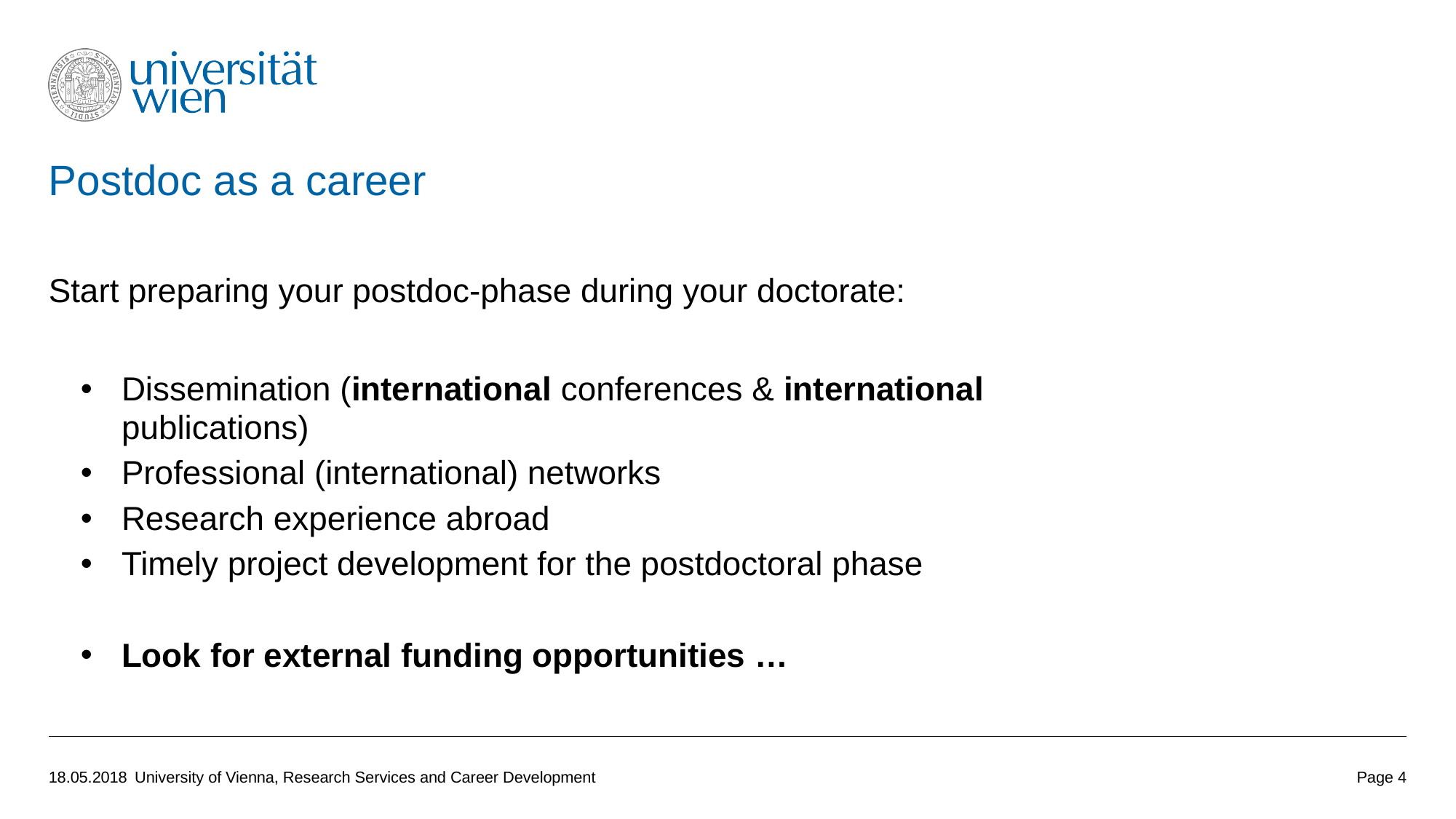

# Postdoc as a career
Start preparing your postdoc-phase during your doctorate:

Dissemination (international conferences & international publications)
Professional (international) networks
Research experience abroad
Timely project development for the postdoctoral phase

Look for external funding opportunities …

18.05.2018
University of Vienna, Research Services and Career Development
Page 4